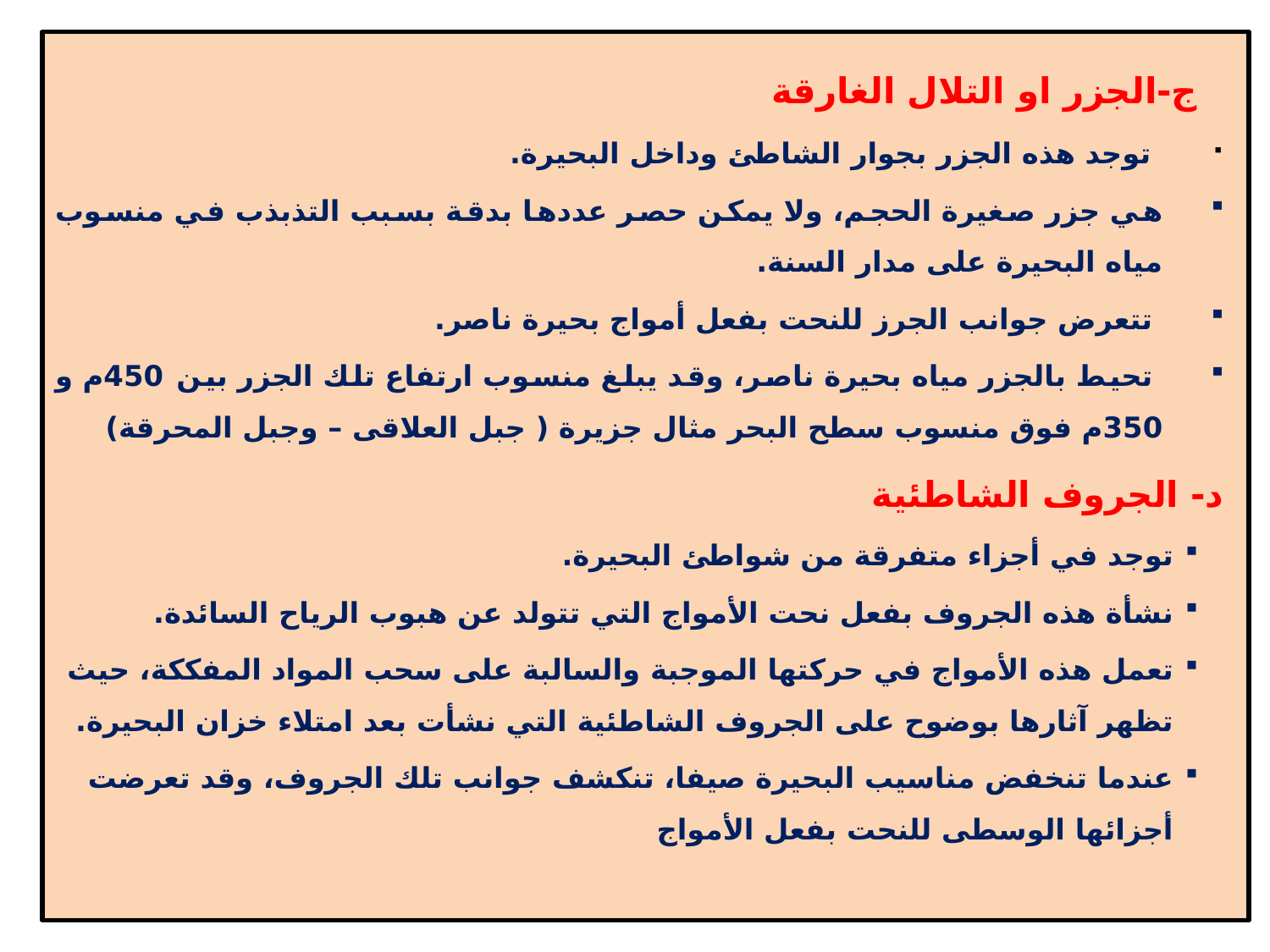

ج-الجزر او التلال الغارقة
  توجد هذه الجزر بجوار الشاطئ وداخل البحيرة.
هي جزر صغيرة الحجم، ولا يمكن حصر عددها بدقة بسبب التذبذب في منسوب مياه البحيرة على مدار السنة.
 تتعرض جوانب الجرز للنحت بفعل أمواج بحيرة ناصر.
 تحيط بالجزر مياه بحيرة ناصر، وقد يبلغ منسوب ارتفاع تلك الجزر بين 450م و 350م فوق منسوب سطح البحر مثال جزيرة ( جبل العلاقى – وجبل المحرقة)
 د- الجروف الشاطئية
توجد في أجزاء متفرقة من شواطئ البحيرة.
نشأة هذه الجروف بفعل نحت الأمواج التي تتولد عن هبوب الرياح السائدة.
تعمل هذه الأمواج في حركتها الموجبة والسالبة على سحب المواد المفككة، حيث تظهر آثارها بوضوح على الجروف الشاطئية التي نشأت بعد امتلاء خزان البحيرة.
عندما تنخفض مناسيب البحيرة صيفا، تنكشف جوانب تلك الجروف، وقد تعرضت أجزائها الوسطى للنحت بفعل الأمواج